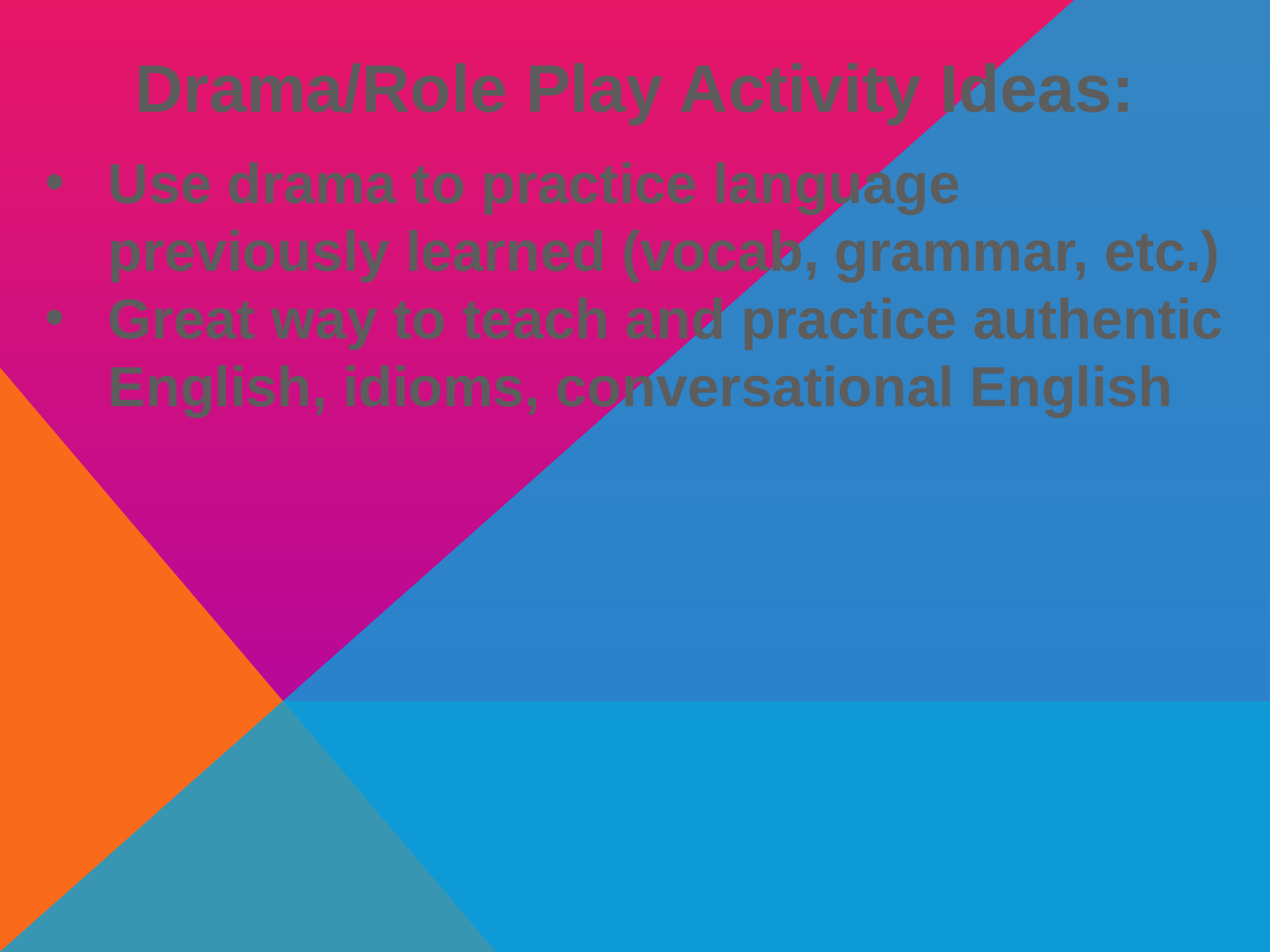

# Drama/Role Play Activity Ideas:
Use drama to practice language previously learned (vocab, grammar, etc.)
Great way to teach and practice authentic English, idioms, conversational English